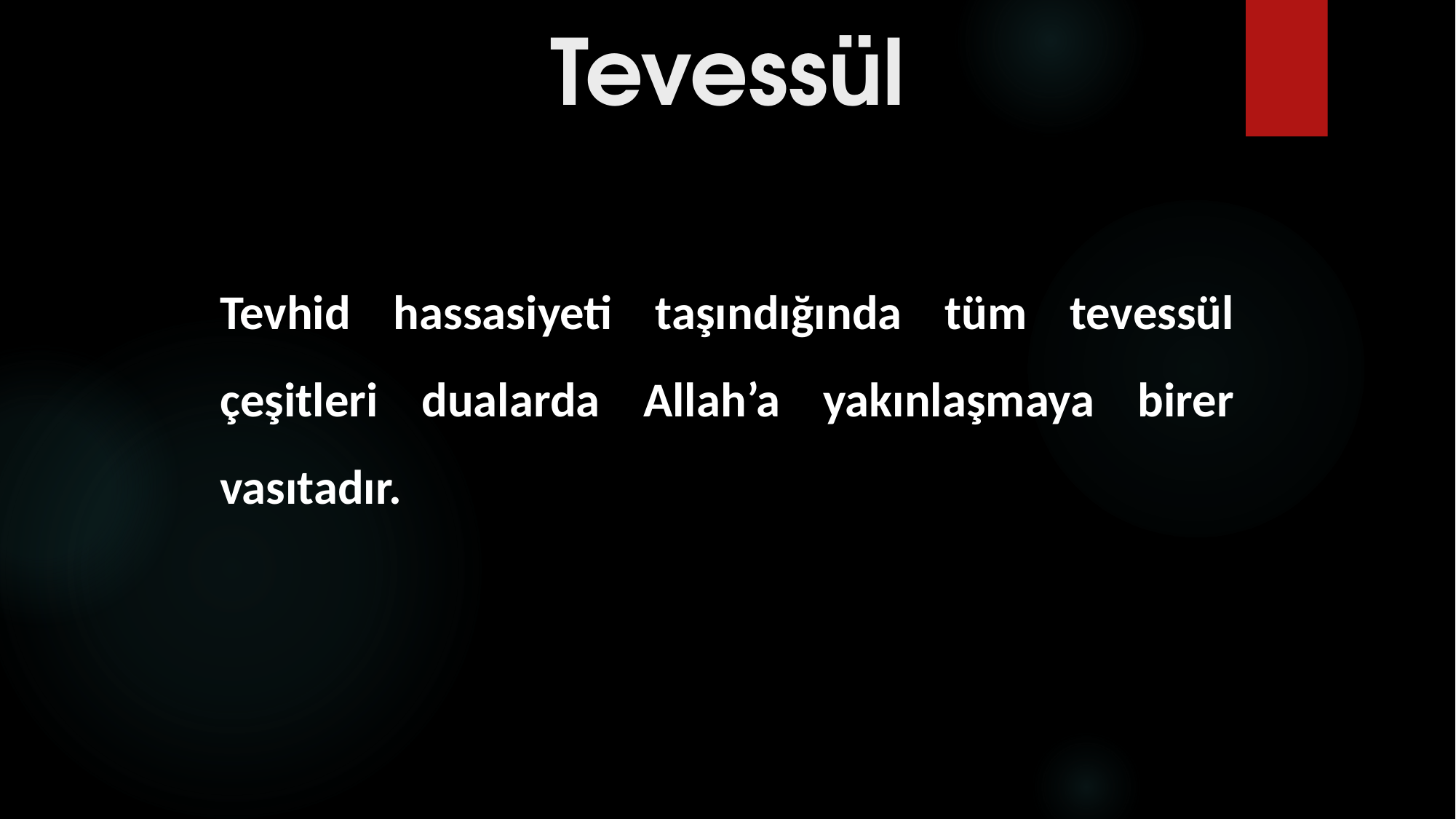

# Tevessül

Tevhid hassasiyeti taşındığında tüm tevessül çeşitleri dualarda Allah’a yakınlaşmaya birer vasıtadır.